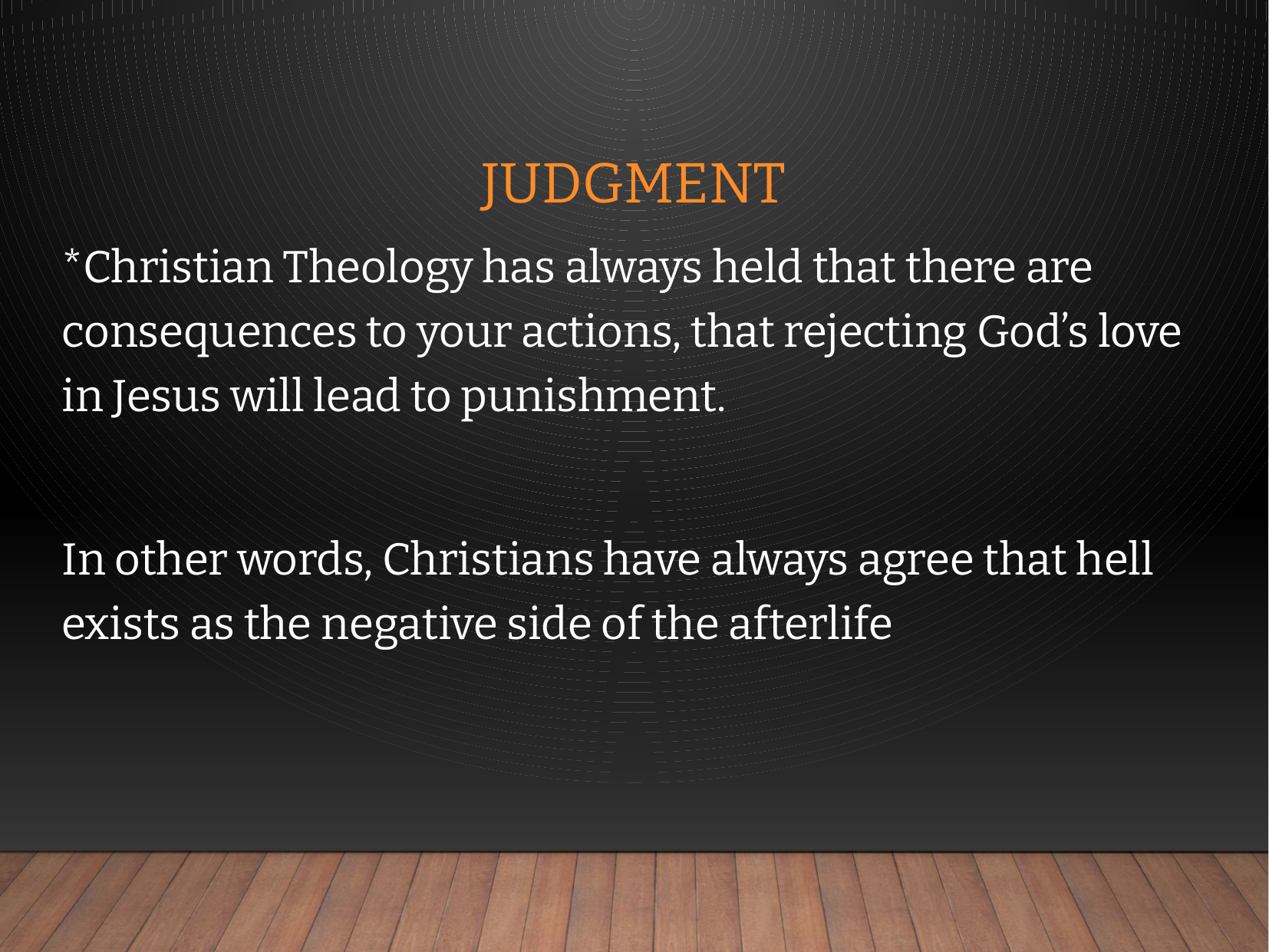

# Judgment
*Christian Theology has always held that there are consequences to your actions, that rejecting God’s love in Jesus will lead to punishment.

In other words, Christians have always agree that hell exists as the negative side of the afterlife